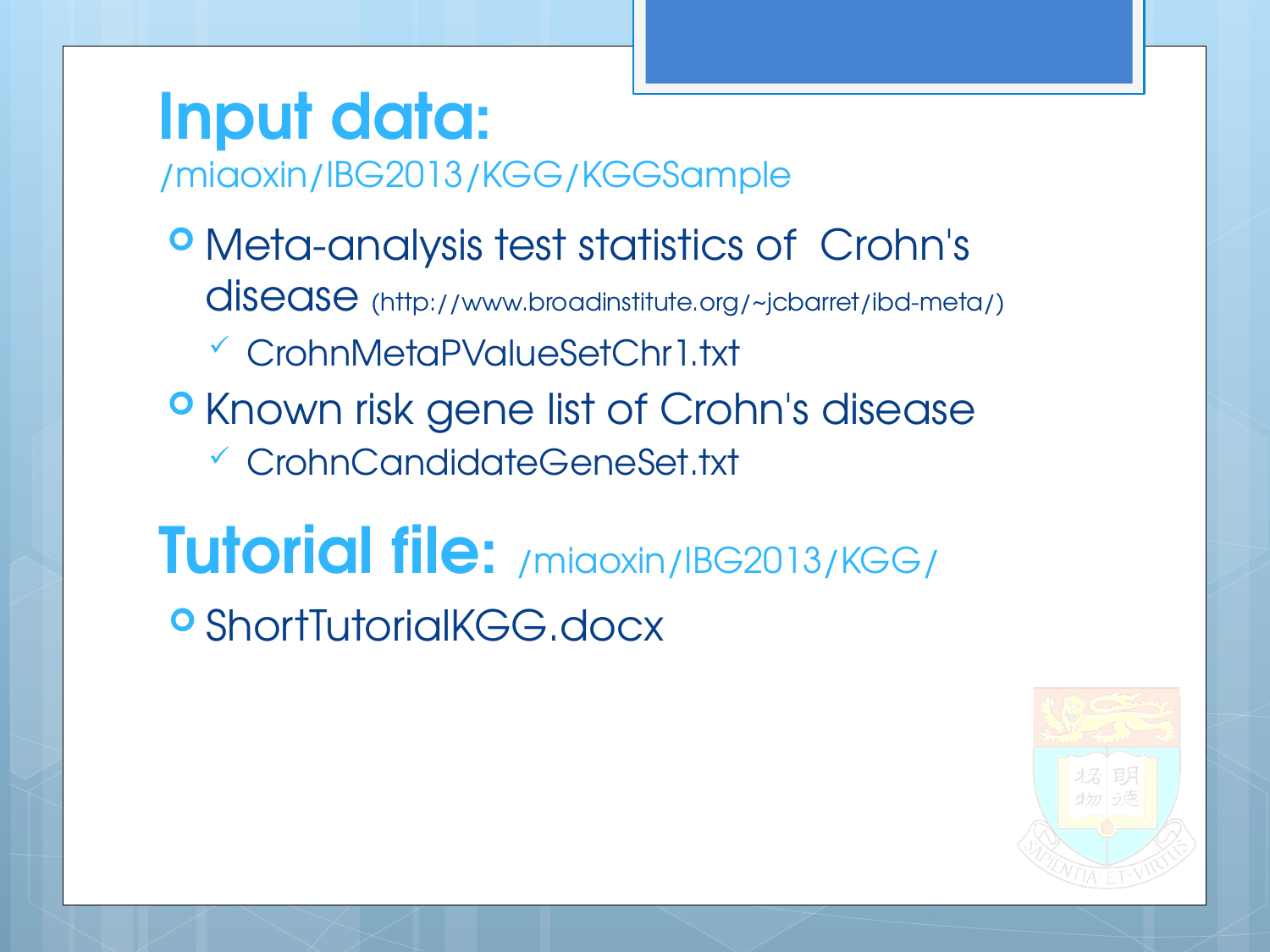

# Input data: /miaoxin/IBG2013/KGG/KGGSample
Meta-analysis test statistics of  Crohn's disease (http://www.broadinstitute.org/~jcbarret/ibd-meta/)
CrohnMetaPValueSetChr1.txt
Known risk gene list of Crohn's disease
CrohnCandidateGeneSet.txt

Tutorial file: /miaoxin/IBG2013/KGG/
ShortTutorialKGG.docx